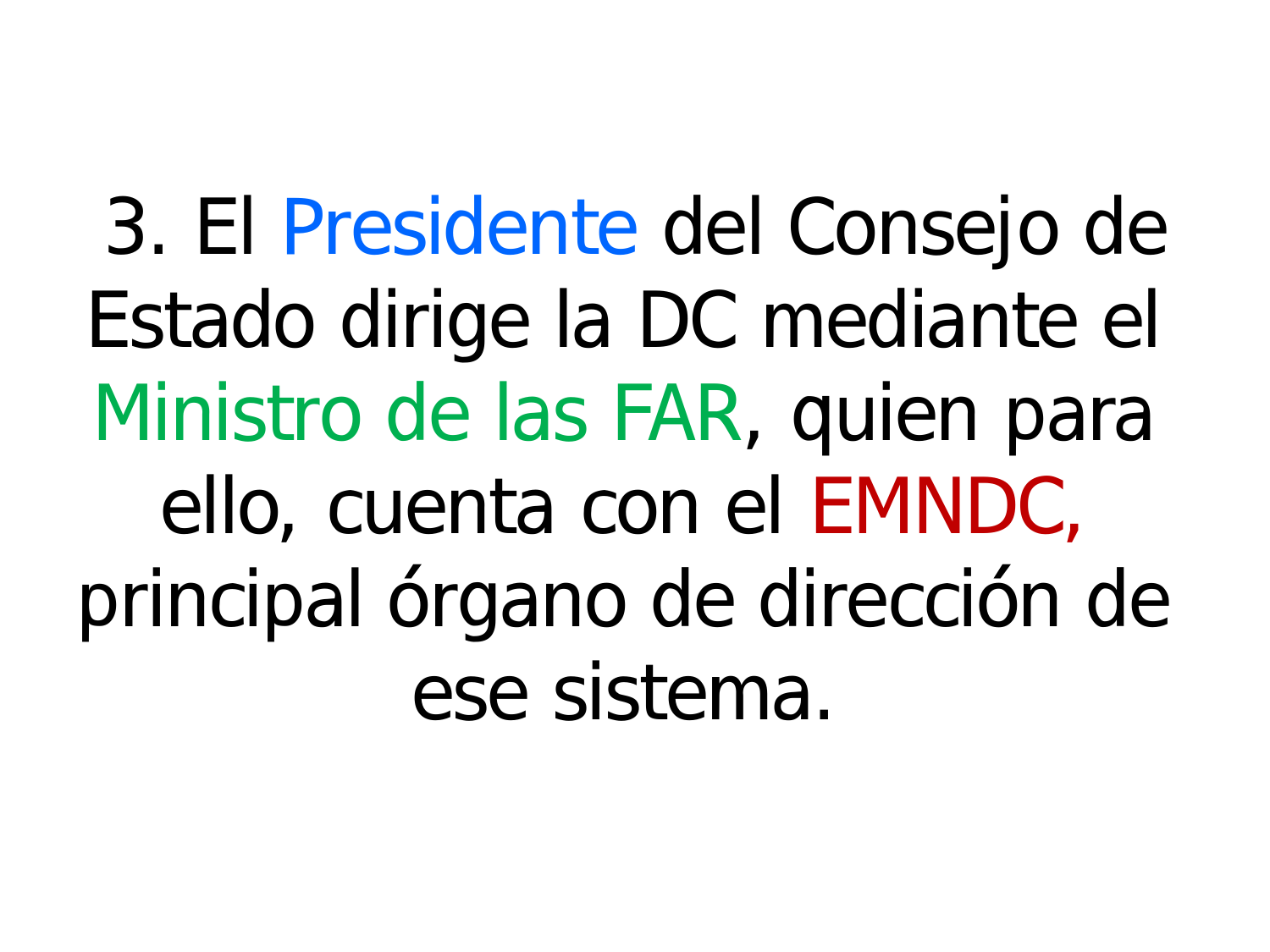

# 3. El Presidente del Consejo de Estado dirige la DC mediante el Ministro de las FAR, quien para ello, cuenta con el EMNDC, principal órgano de dirección de ese sistema.